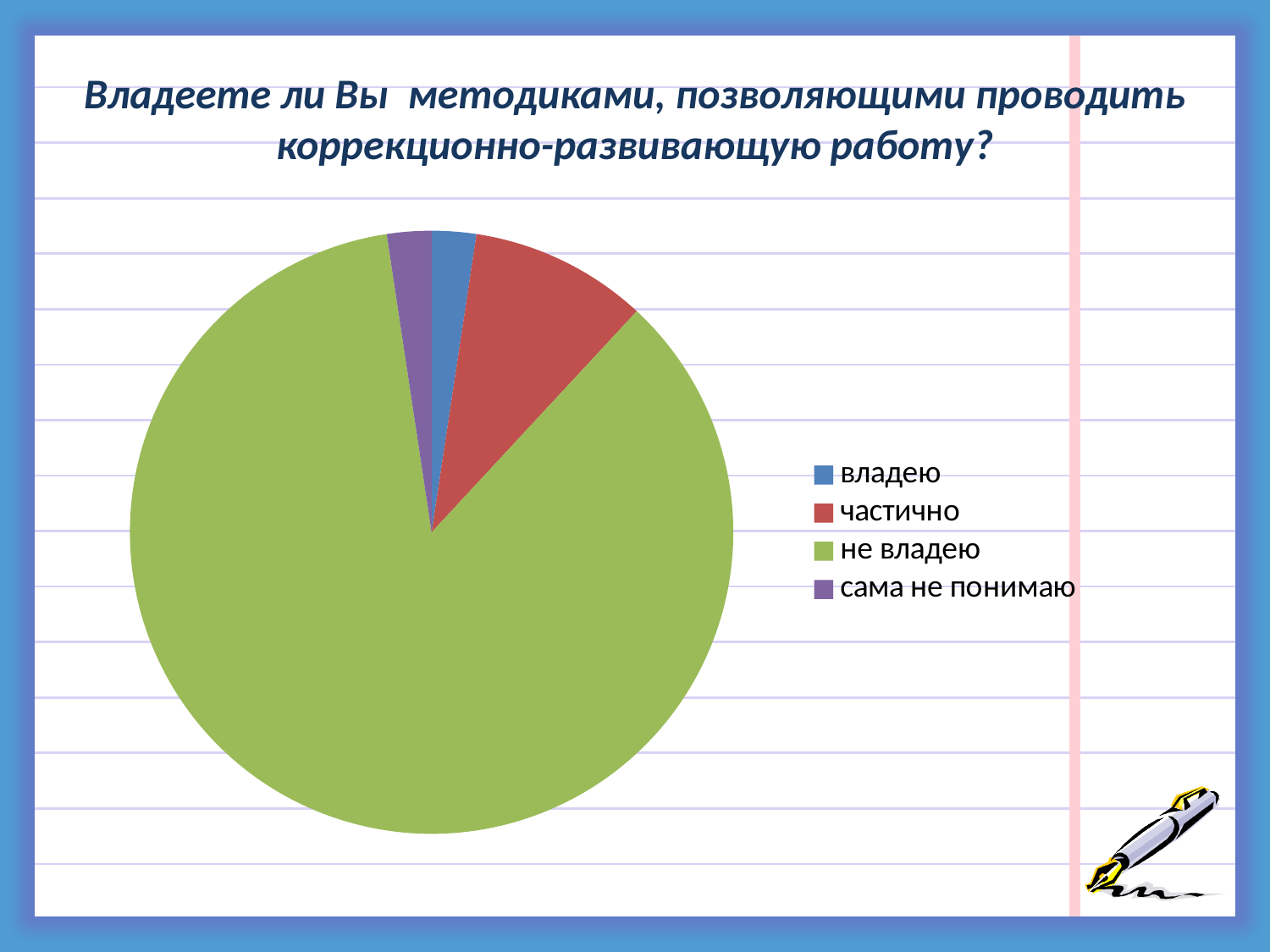

# Владеете ли Вы  методиками, позволяющими проводить коррекционно-развивающую работу?

### Chart

| Category | Столбец1 |
|---|---|
| владею | 1.0 |
| частично | 4.0 |
| не владею | 36.0 |
| сама не понимаю | 1.0 |